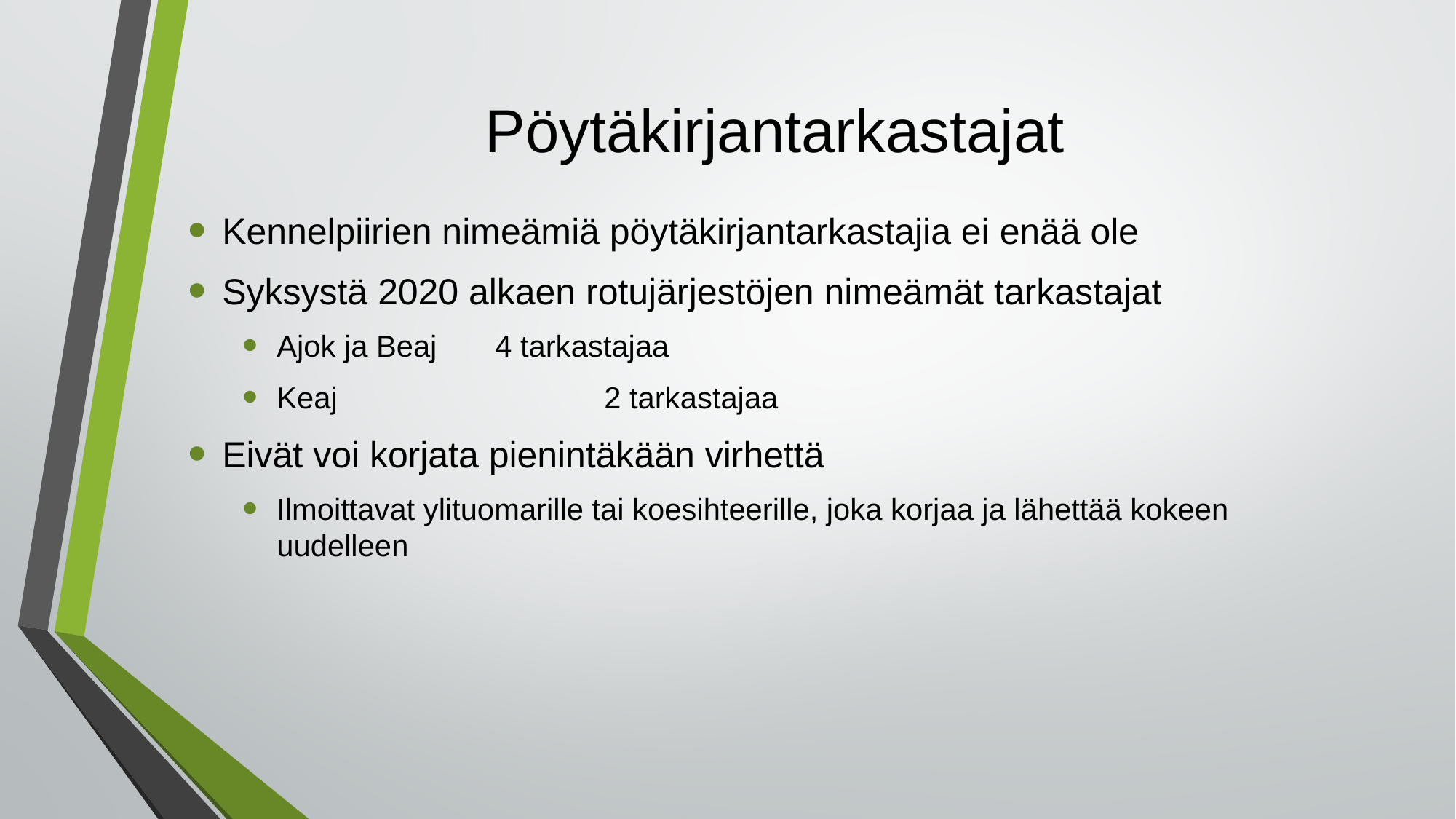

# Pöytäkirjantarkastajat
Kennelpiirien nimeämiä pöytäkirjantarkastajia ei enää ole
Syksystä 2020 alkaen rotujärjestöjen nimeämät tarkastajat
Ajok ja Beaj	4 tarkastajaa
Keaj			2 tarkastajaa
Eivät voi korjata pienintäkään virhettä
Ilmoittavat ylituomarille tai koesihteerille, joka korjaa ja lähettää kokeen uudelleen